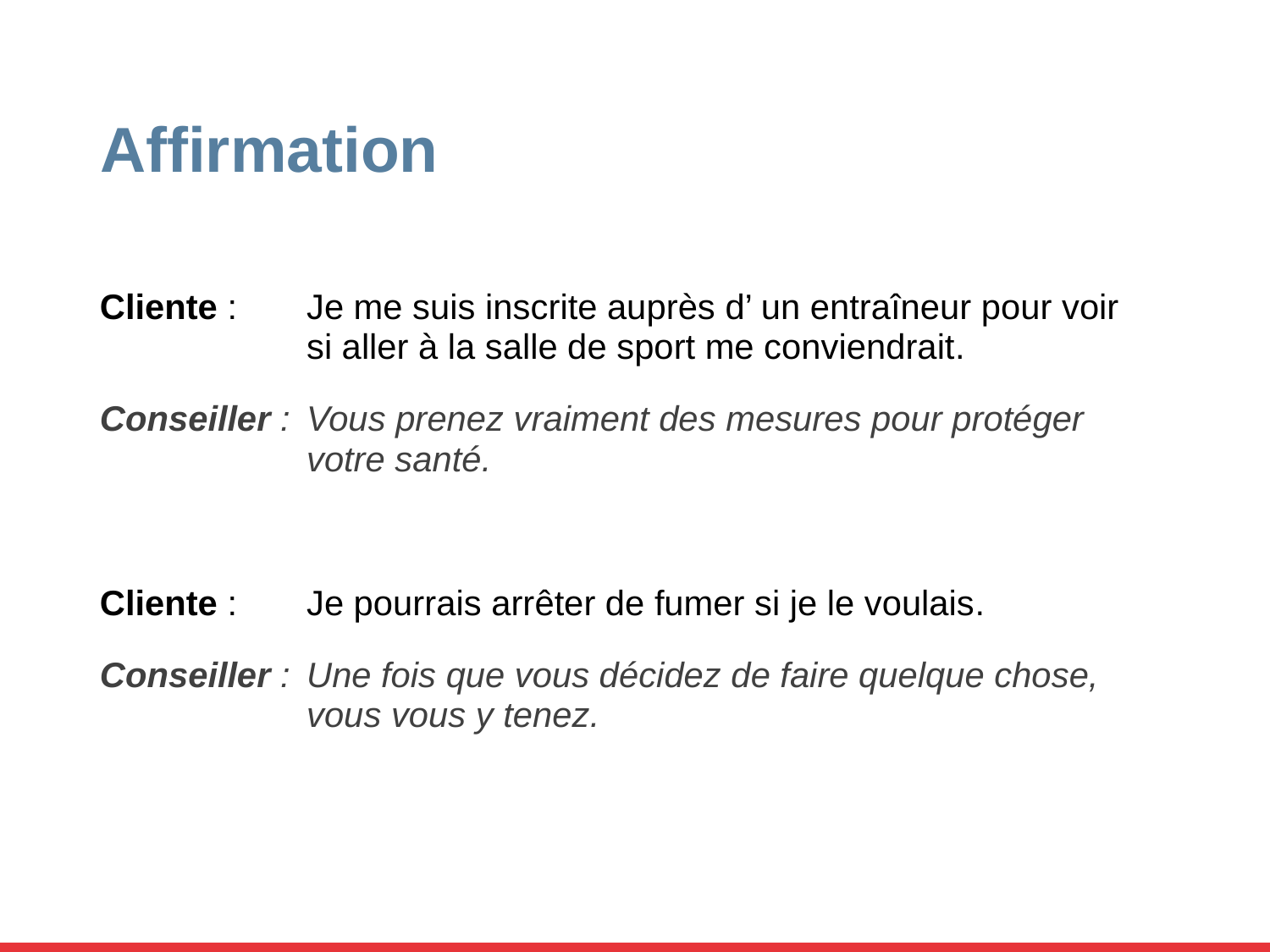

# Affirmation
Cliente : 	Je me suis inscrite auprès d’ un entraîneur pour voir si aller à la salle de sport me conviendrait.
Conseiller : 	Vous prenez vraiment des mesures pour protéger votre santé.

Cliente : 	Je pourrais arrêter de fumer si je le voulais.
Conseiller : 	Une fois que vous décidez de faire quelque chose, vous vous y tenez.